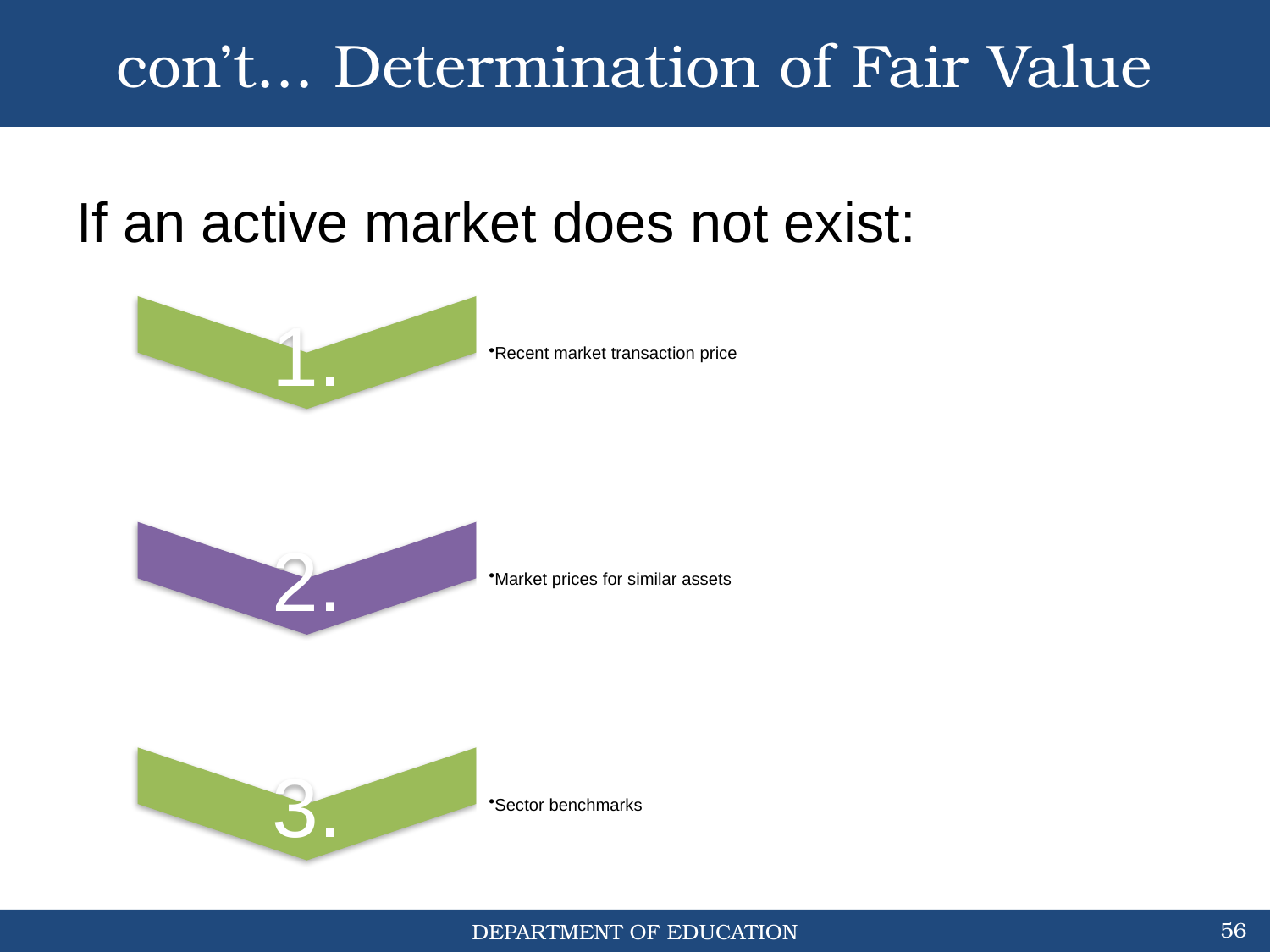

# con’t... Determination of Fair Value
If an active market does not exist:
1.
Recent market transaction price
2.
Market prices for similar assets
3.
Sector benchmarks
56